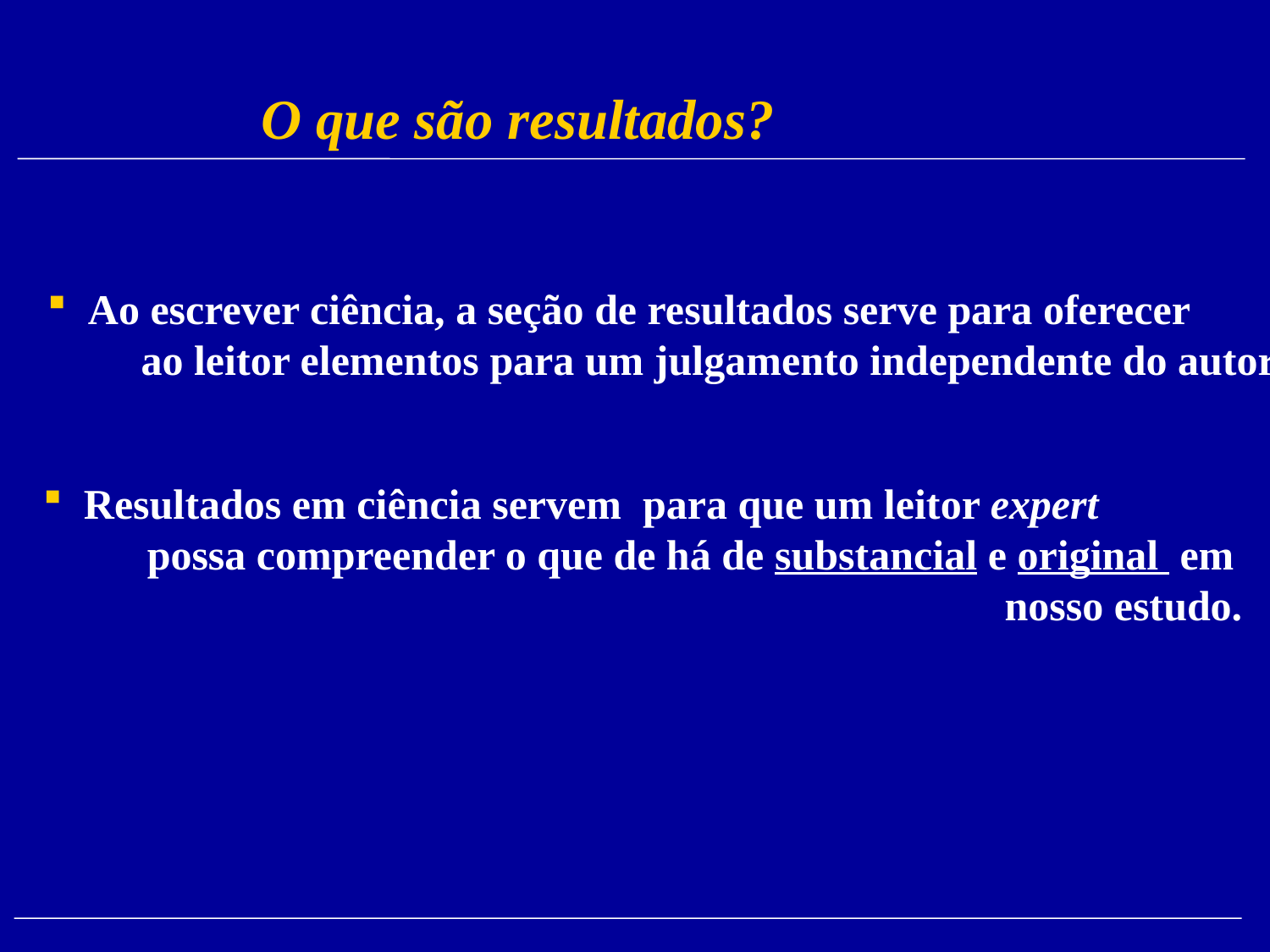

O que são resultados?

 Ao escrever ciência, a seção de resultados serve para oferecer
      ao leitor elementos para um julgamento independente do autor
 Resultados em ciência servem  para que um leitor expert
       possa compreender o que de há de substancial e original  em
                                                                                        nosso estudo.